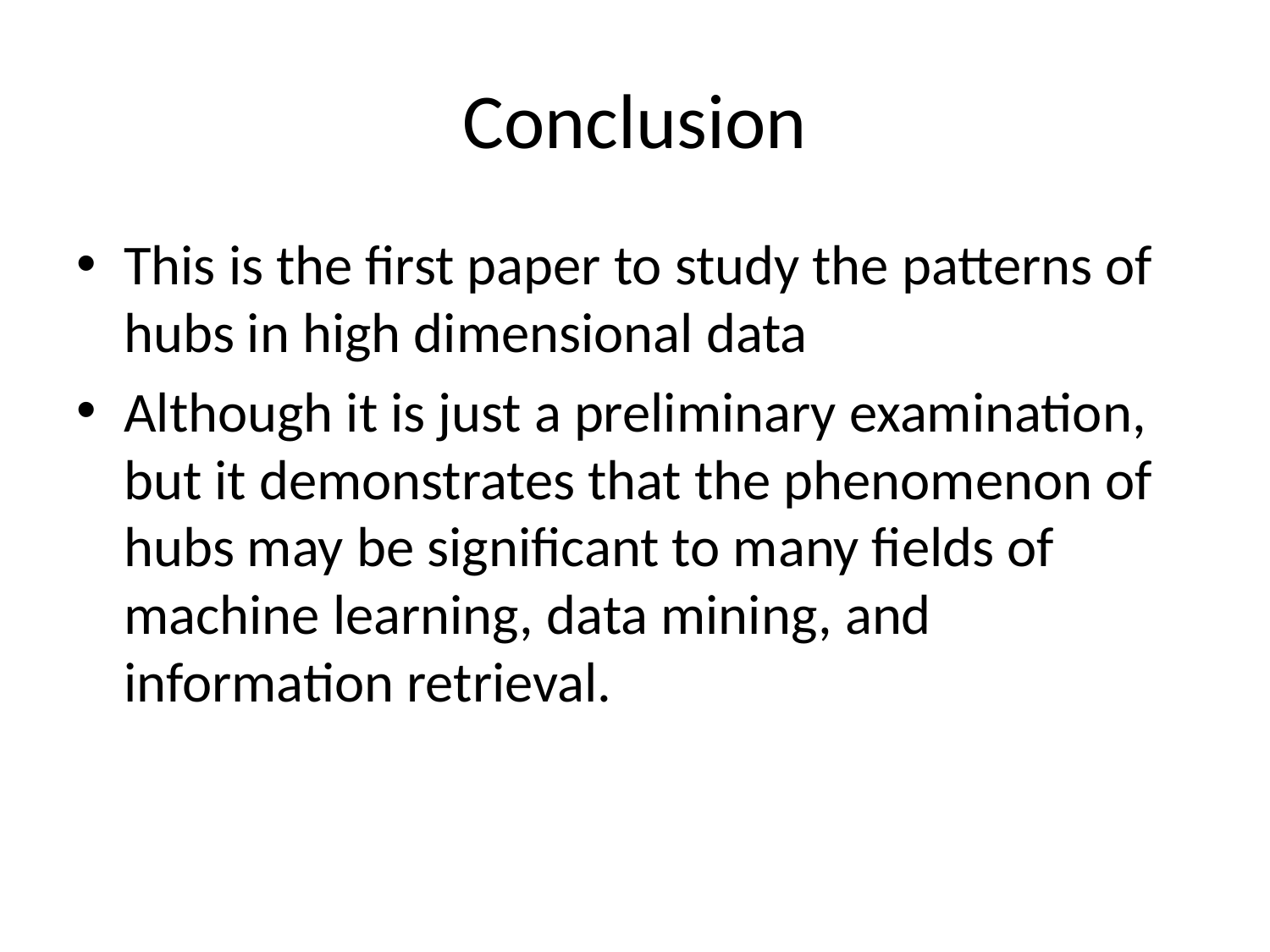

# Conclusion
This is the first paper to study the patterns of hubs in high dimensional data
Although it is just a preliminary examination, but it demonstrates that the phenomenon of hubs may be significant to many fields of machine learning, data mining, and information retrieval.